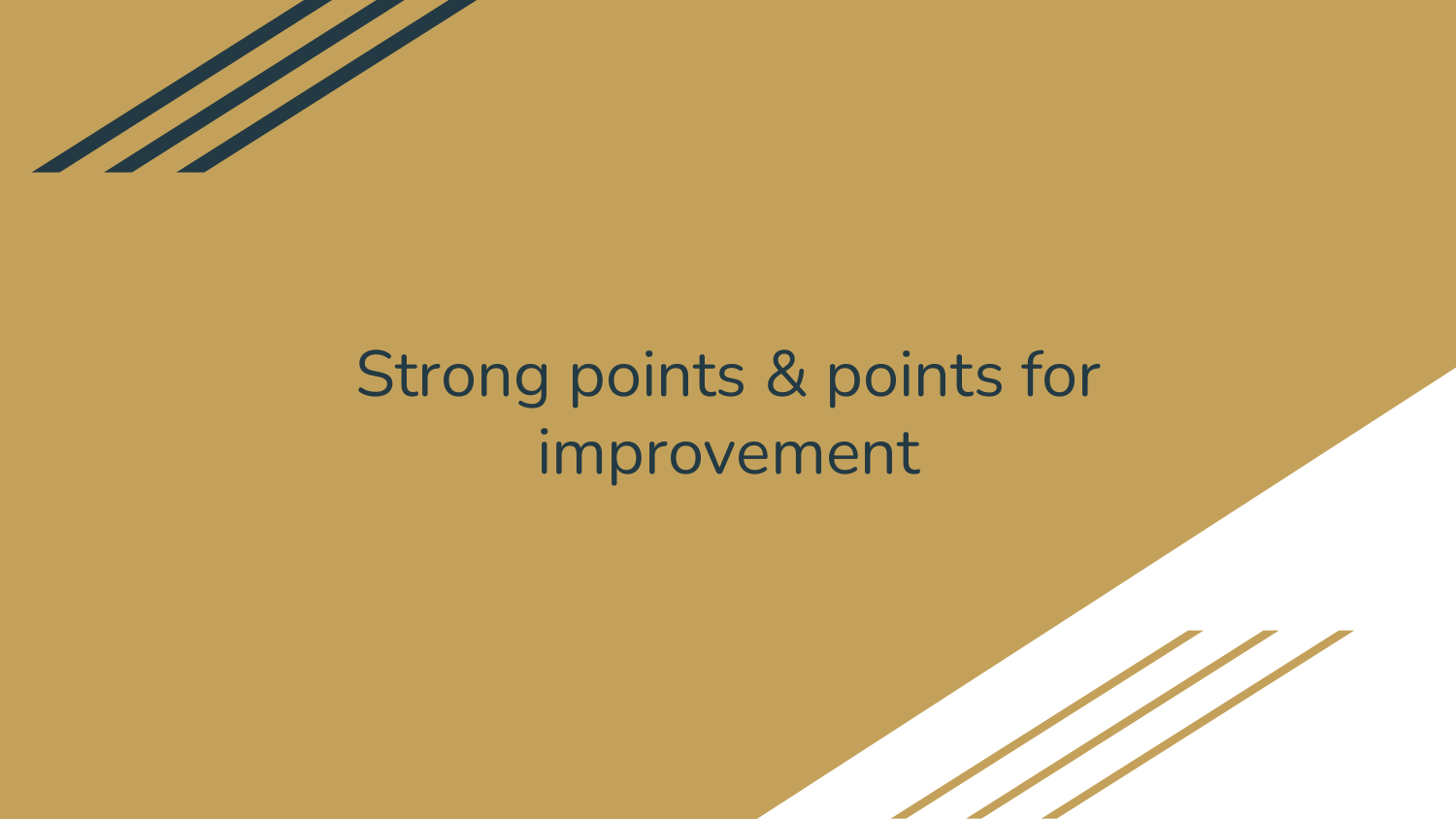

# Strong points & points for improvement